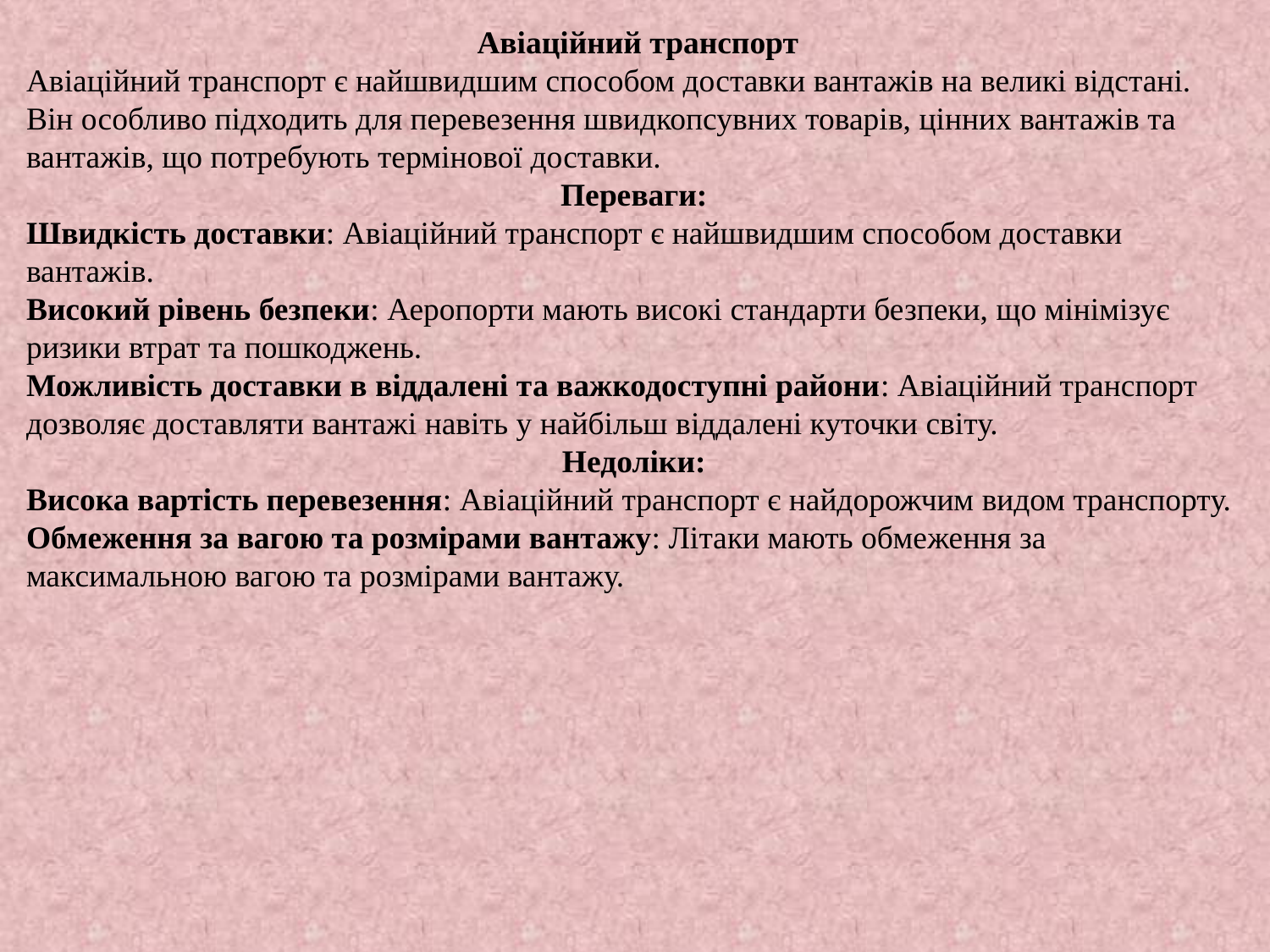

Авіаційний транспорт
Авіаційний транспорт є найшвидшим способом доставки вантажів на великі відстані. Він особливо підходить для перевезення швидкопсувних товарів, цінних вантажів та вантажів, що потребують термінової доставки.
Переваги:
Швидкість доставки: Авіаційний транспорт є найшвидшим способом доставки вантажів.
Високий рівень безпеки: Аеропорти мають високі стандарти безпеки, що мінімізує ризики втрат та пошкоджень.
Можливість доставки в віддалені та важкодоступні райони: Авіаційний транспорт дозволяє доставляти вантажі навіть у найбільш віддалені куточки світу.
Недоліки:
Висока вартість перевезення: Авіаційний транспорт є найдорожчим видом транспорту.
Обмеження за вагою та розмірами вантажу: Літаки мають обмеження за максимальною вагою та розмірами вантажу.